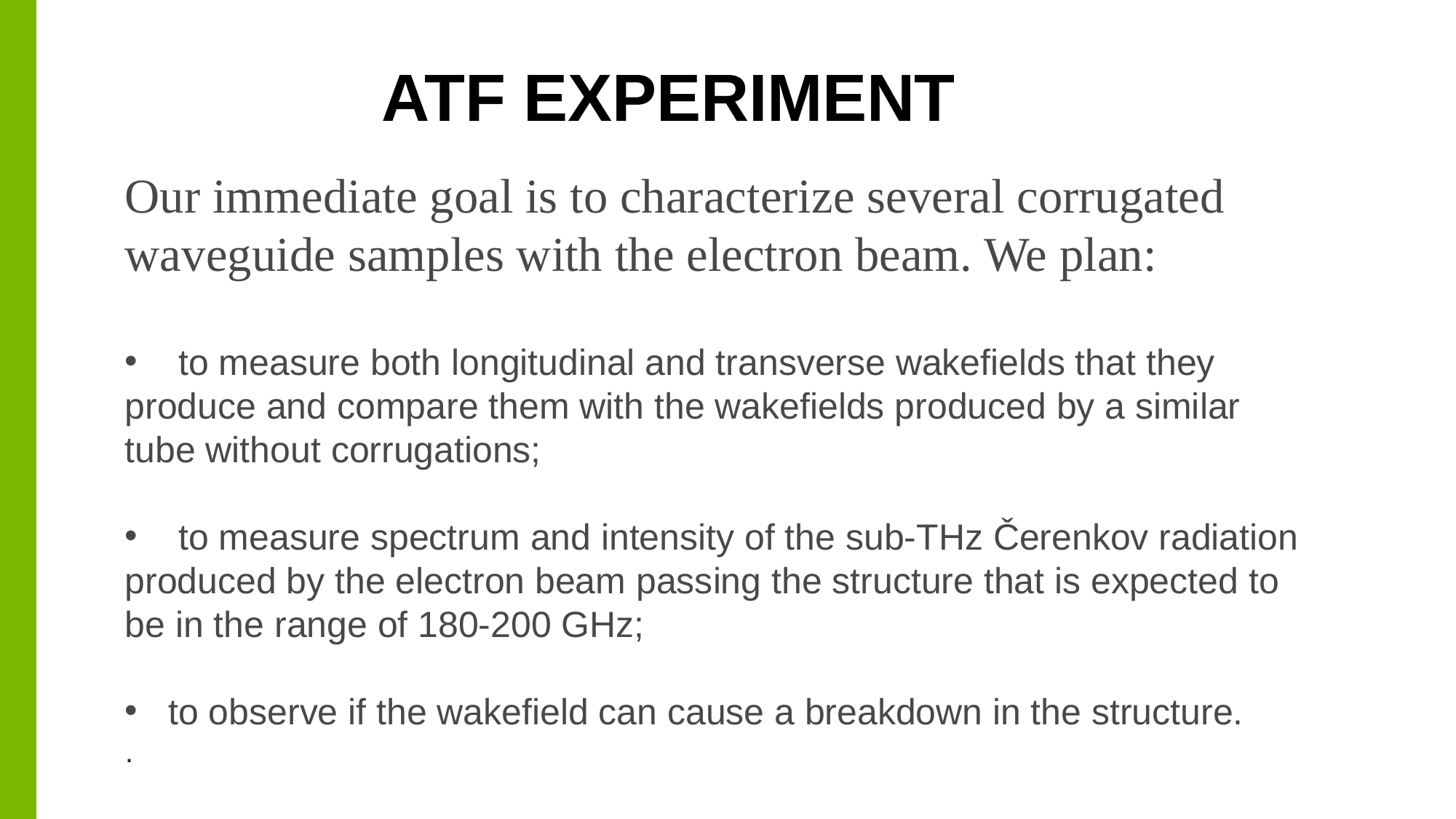

# ATF experiment
Our immediate goal is to characterize several corrugated waveguide samples with the electron beam. We plan:

    to measure both longitudinal and transverse wakefields that they produce and compare them with the wakefields produced by a similar tube without corrugations;

    to measure spectrum and intensity of the sub-THz Čerenkov radiation produced by the electron beam passing the structure that is expected to be in the range of 180-200 GHz;

   to observe if the wakefield can cause a breakdown in the structure.
.